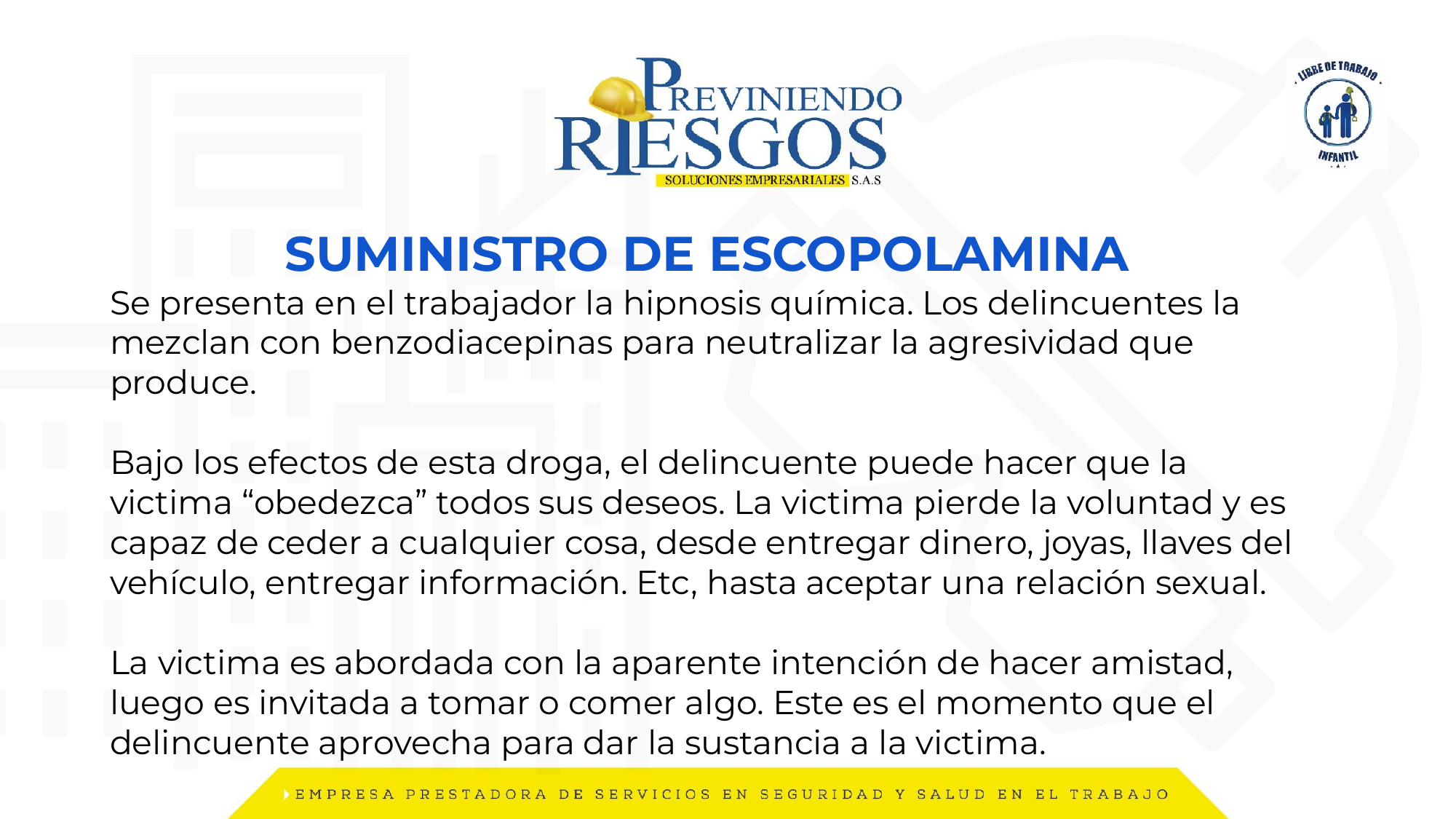

SUMINISTRO DE ESCOPOLAMINA
Se presenta en el trabajador la hipnosis química. Los delincuentes la mezclan con benzodiacepinas para neutralizar la agresividad que produce.

Bajo los efectos de esta droga, el delincuente puede hacer que la victima “obedezca” todos sus deseos. La victima pierde la voluntad y es capaz de ceder a cualquier cosa, desde entregar dinero, joyas, llaves del vehículo, entregar información. Etc, hasta aceptar una relación sexual.

La victima es abordada con la aparente intención de hacer amistad, luego es invitada a tomar o comer algo. Este es el momento que el delincuente aprovecha para dar la sustancia a la victima.